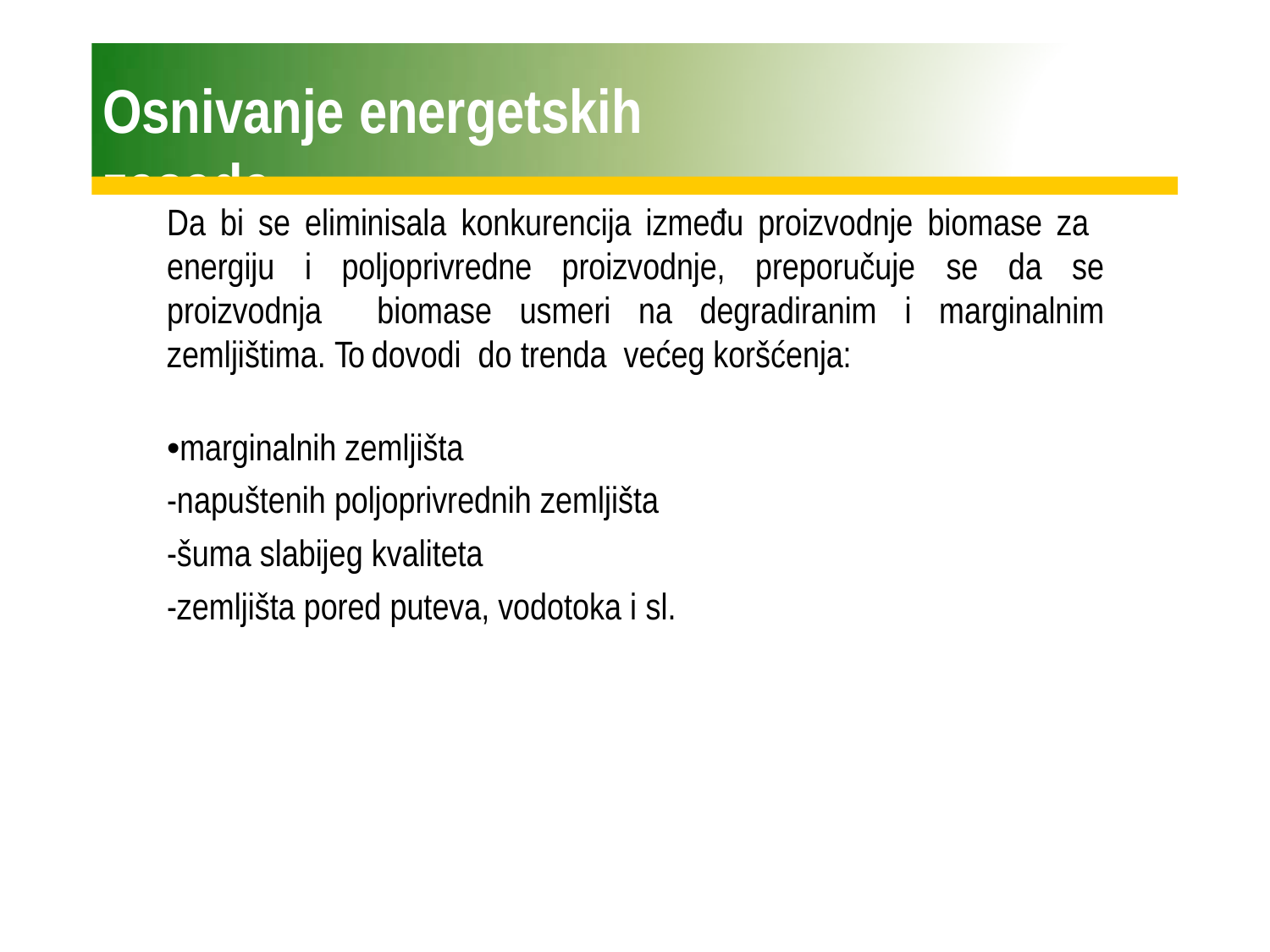

# Osnivanje energetskih zasada

Da bi se eliminisala konkurencija između proizvodnje biomase za  energiju i poljoprivredne proizvodnje, preporučuje se da se proizvodnja  biomase usmeri na degradiranim i marginalnim zemljištima. To dovodi  do trenda  većeg koršćenja:

•marginalnih zemljišta
-napuštenih poljoprivrednih zemljišta
-šuma slabijeg kvaliteta
-zemljišta pored puteva, vodotoka i sl.